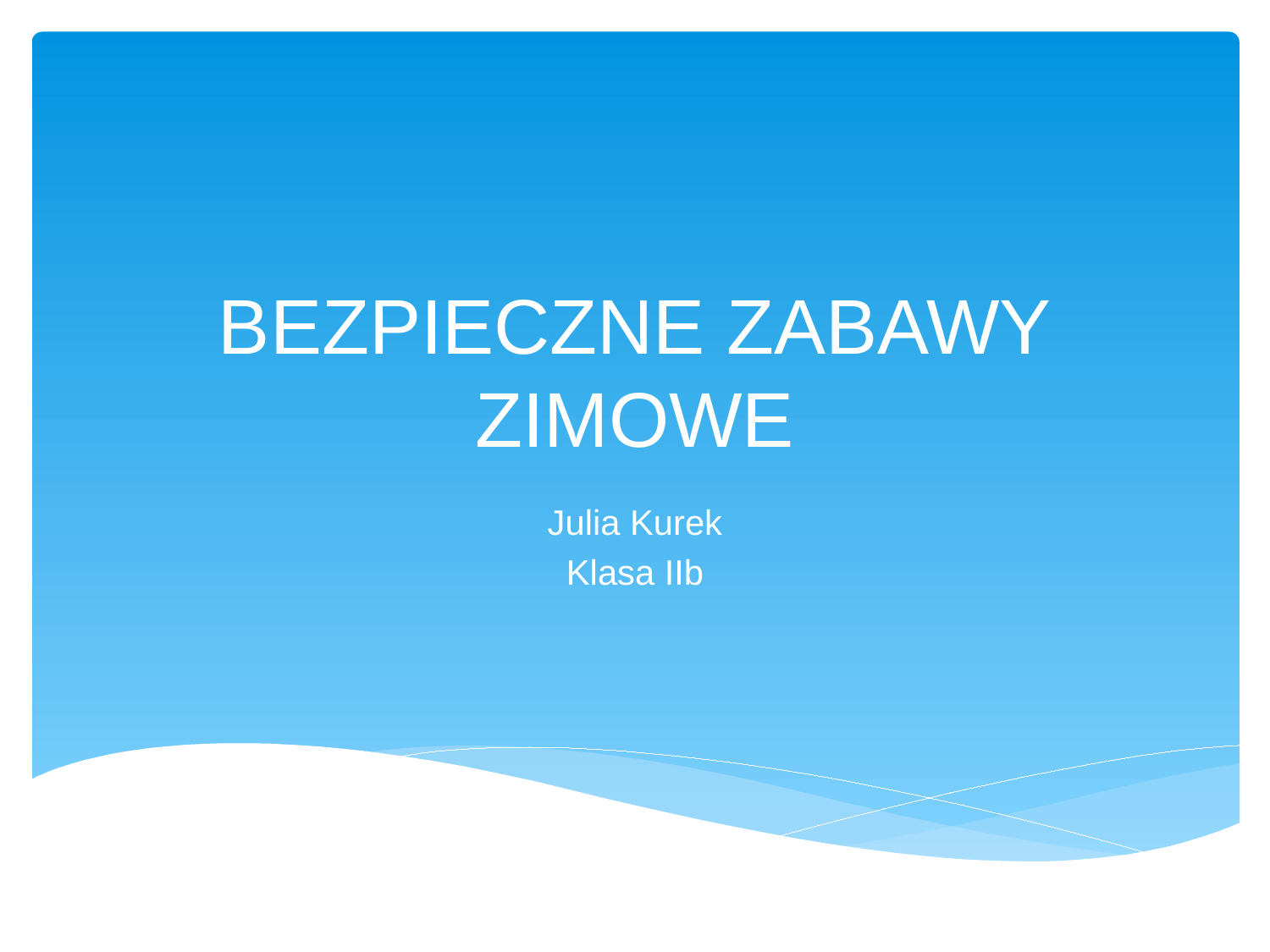

# BEZPIECZNE ZABAWY ZIMOWE
Julia Kurek
Klasa IIb